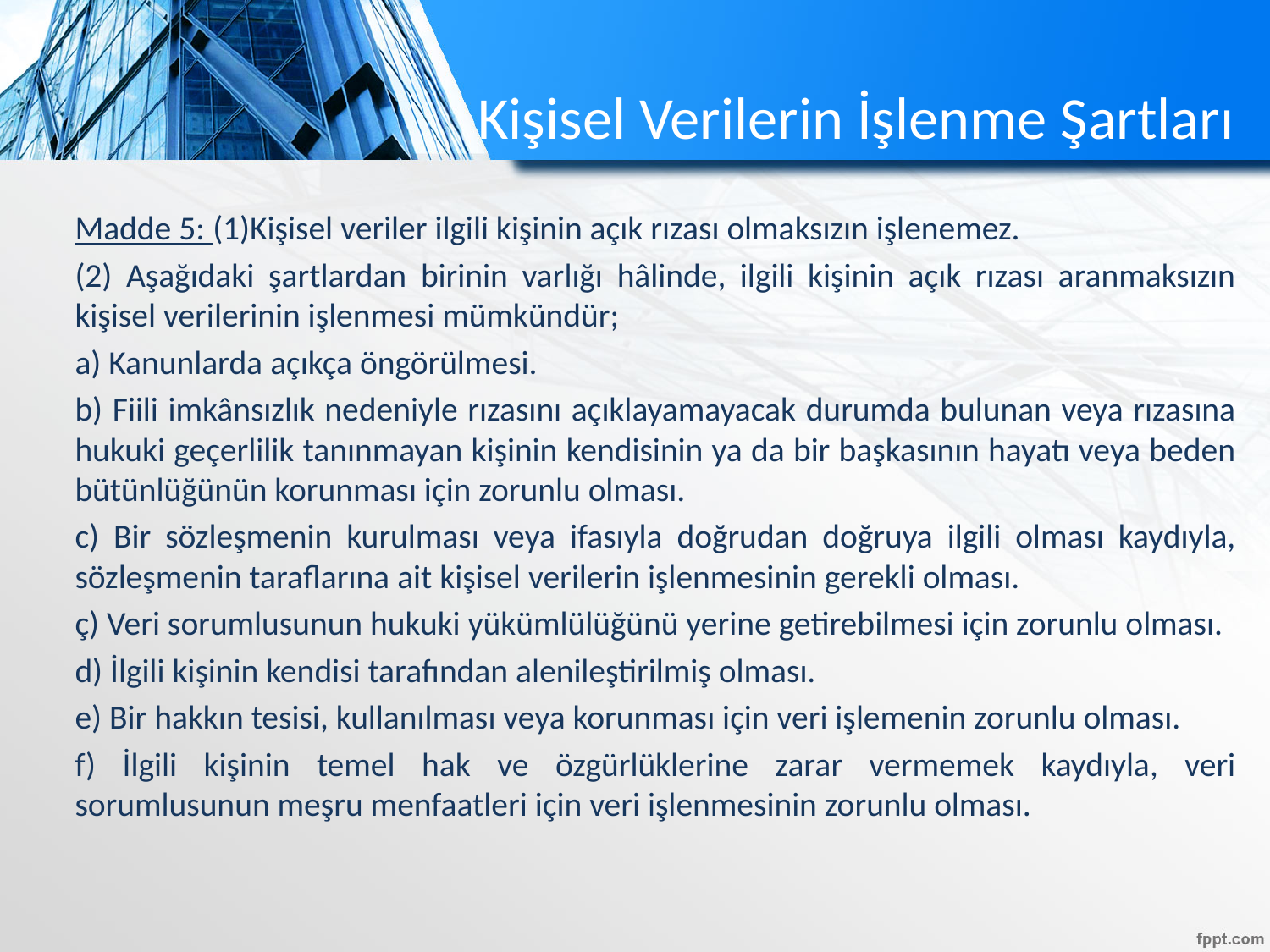

# Kişisel Verilerin İşlenme Şartları
Madde 5: (1)Kişisel veriler ilgili kişinin açık rızası olmaksızın işlenemez.
(2) Aşağıdaki şartlardan birinin varlığı hâlinde, ilgili kişinin açık rızası aranmaksızın kişisel verilerinin işlenmesi mümkündür;
a) Kanunlarda açıkça öngörülmesi.
b) Fiili imkânsızlık nedeniyle rızasını açıklayamayacak durumda bulunan veya rızasına hukuki geçerlilik tanınmayan kişinin kendisinin ya da bir başkasının hayatı veya beden bütünlüğünün korunması için zorunlu olması.
c) Bir sözleşmenin kurulması veya ifasıyla doğrudan doğruya ilgili olması kaydıyla, sözleşmenin taraflarına ait kişisel verilerin işlenmesinin gerekli olması.
ç) Veri sorumlusunun hukuki yükümlülüğünü yerine getirebilmesi için zorunlu olması.
d) İlgili kişinin kendisi tarafından alenileştirilmiş olması.
e) Bir hakkın tesisi, kullanılması veya korunması için veri işlemenin zorunlu olması.
f) İlgili kişinin temel hak ve özgürlüklerine zarar vermemek kaydıyla, veri sorumlusunun meşru menfaatleri için veri işlenmesinin zorunlu olması.